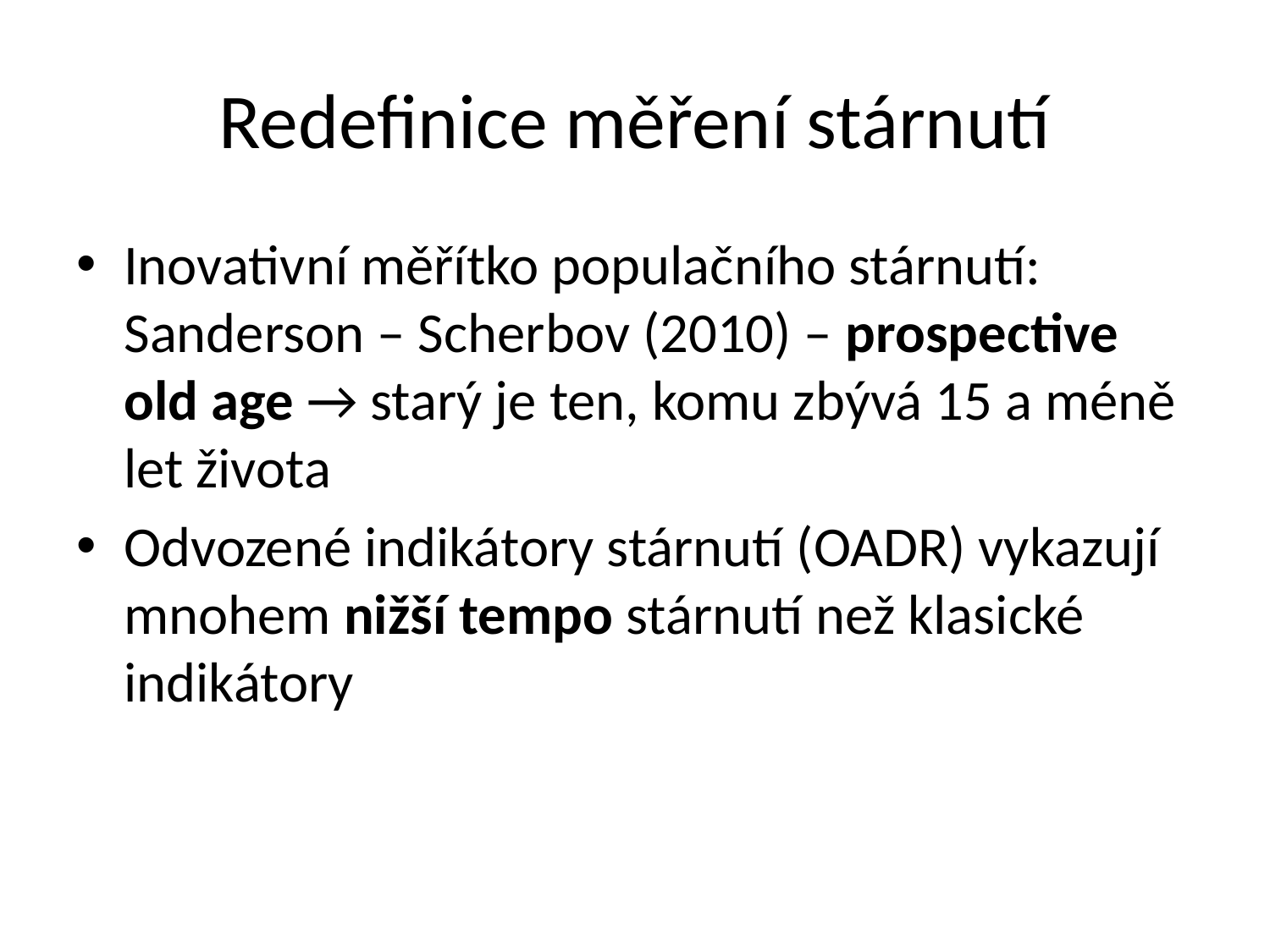

# Redefinice měření stárnutí
Inovativní měřítko populačního stárnutí:  Sanderson – Scherbov (2010) – prospective old age → starý je ten, komu zbývá 15 a méně let života
Odvozené indikátory stárnutí (OADR) vykazují mnohem nižší tempo stárnutí než klasické indikátory